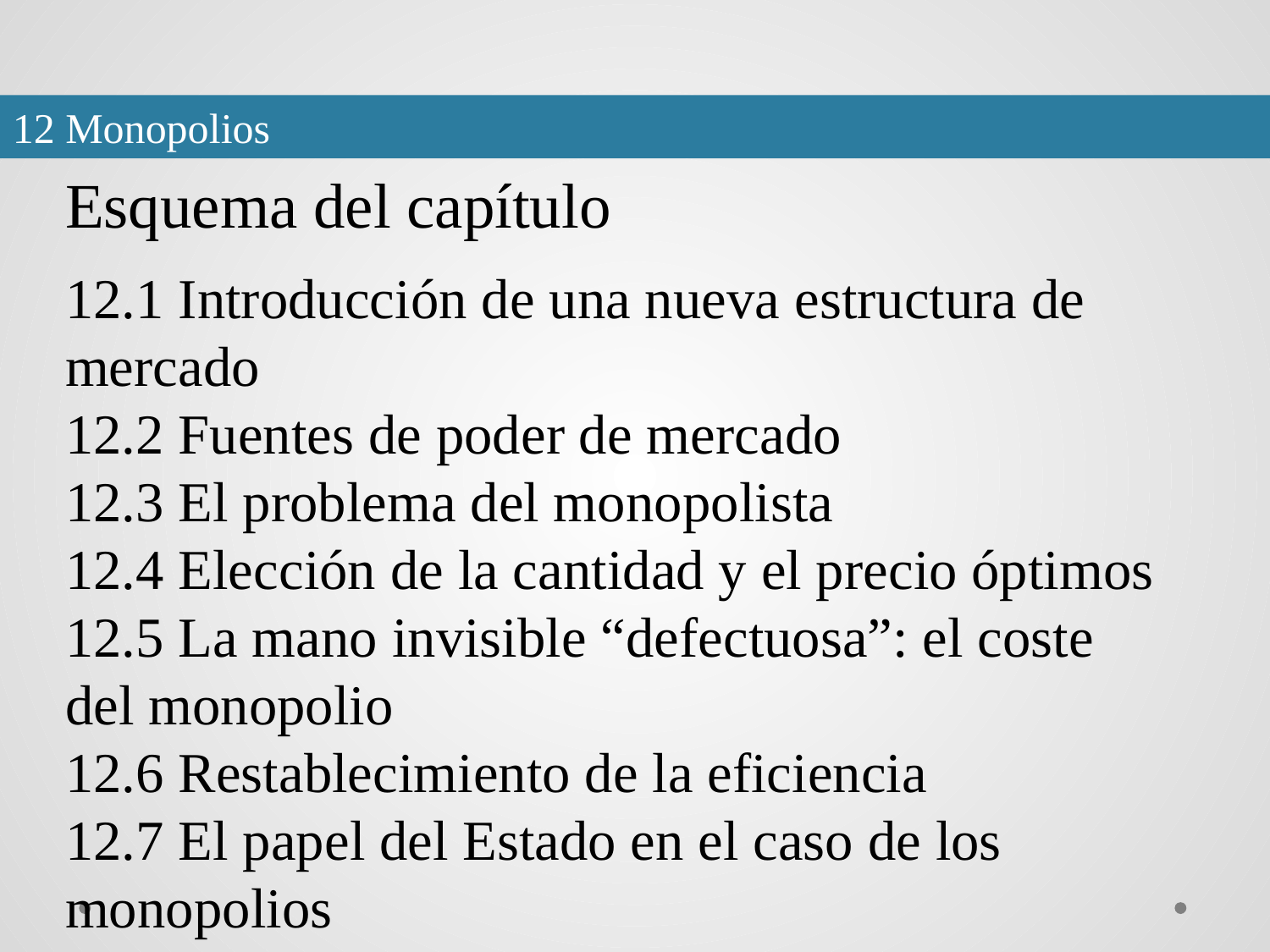

12 Monopolios
Esquema del capítulo

12.1 Introducción de una nueva estructura de mercado
12.2 Fuentes de poder de mercado
12.3 El problema del monopolista
12.4 Elección de la cantidad y el precio óptimos
12.5 La mano invisible “defectuosa”: el coste del monopolio
12.6 Restablecimiento de la eficiencia
12.7 El papel del Estado en el caso de los monopolios